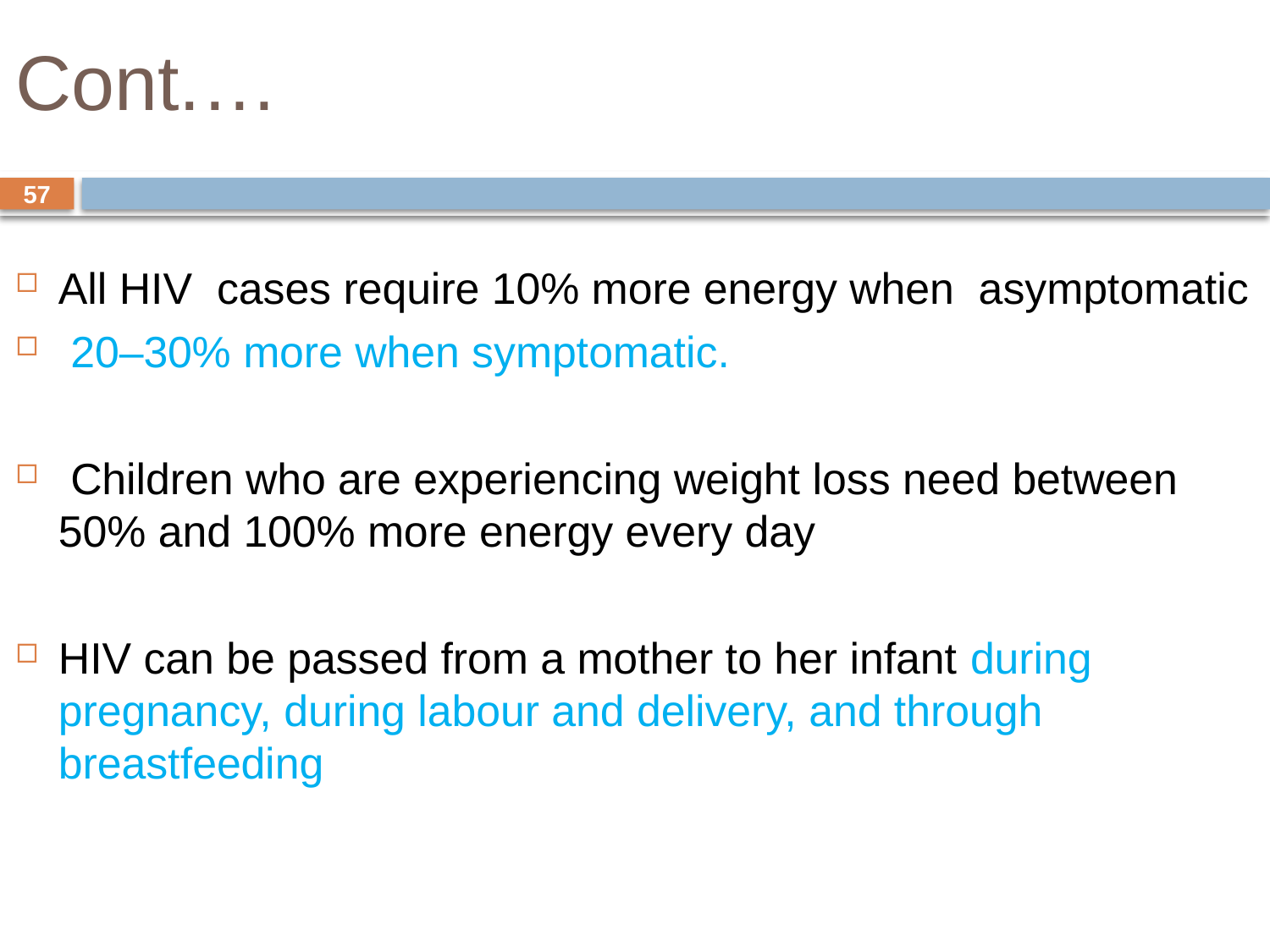

# Cont.…
57
All HIV  cases require 10% more energy when  asymptomatic
 20–30% more when symptomatic.

 Children who are experiencing weight loss need between 50% and 100% more energy every day

HIV can be passed from a mother to her infant during pregnancy, during labour and delivery, and through breastfeeding